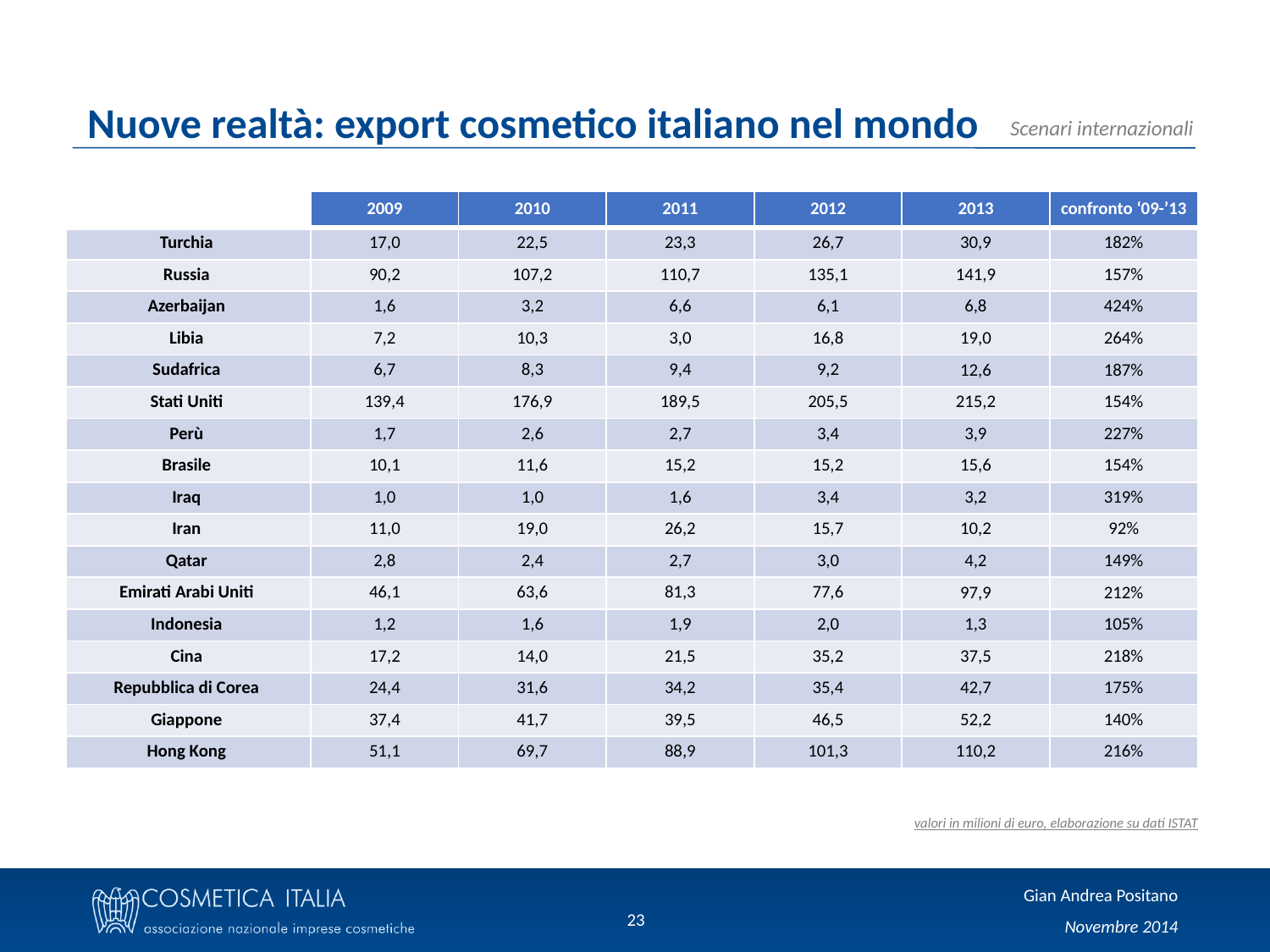

Nuove realtà: export cosmetico italiano nel mondo
|  | 2009 | 2010 | 2011 | 2012 | 2013 | confronto ‘09-’13 |
| --- | --- | --- | --- | --- | --- | --- |
| Turchia | 17,0 | 22,5 | 23,3 | 26,7 | 30,9 | 182% |
| Russia | 90,2 | 107,2 | 110,7 | 135,1 | 141,9 | 157% |
| Azerbaijan | 1,6 | 3,2 | 6,6 | 6,1 | 6,8 | 424% |
| Libia | 7,2 | 10,3 | 3,0 | 16,8 | 19,0 | 264% |
| Sudafrica | 6,7 | 8,3 | 9,4 | 9,2 | 12,6 | 187% |
| Stati Uniti | 139,4 | 176,9 | 189,5 | 205,5 | 215,2 | 154% |
| Perù | 1,7 | 2,6 | 2,7 | 3,4 | 3,9 | 227% |
| Brasile | 10,1 | 11,6 | 15,2 | 15,2 | 15,6 | 154% |
| Iraq | 1,0 | 1,0 | 1,6 | 3,4 | 3,2 | 319% |
| Iran | 11,0 | 19,0 | 26,2 | 15,7 | 10,2 | 92% |
| Qatar | 2,8 | 2,4 | 2,7 | 3,0 | 4,2 | 149% |
| Emirati Arabi Uniti | 46,1 | 63,6 | 81,3 | 77,6 | 97,9 | 212% |
| Indonesia | 1,2 | 1,6 | 1,9 | 2,0 | 1,3 | 105% |
| Cina | 17,2 | 14,0 | 21,5 | 35,2 | 37,5 | 218% |
| Repubblica di Corea | 24,4 | 31,6 | 34,2 | 35,4 | 42,7 | 175% |
| Giappone | 37,4 | 41,7 | 39,5 | 46,5 | 52,2 | 140% |
| Hong Kong | 51,1 | 69,7 | 88,9 | 101,3 | 110,2 | 216% |
valori in milioni di euro, elaborazione su dati ISTAT
23